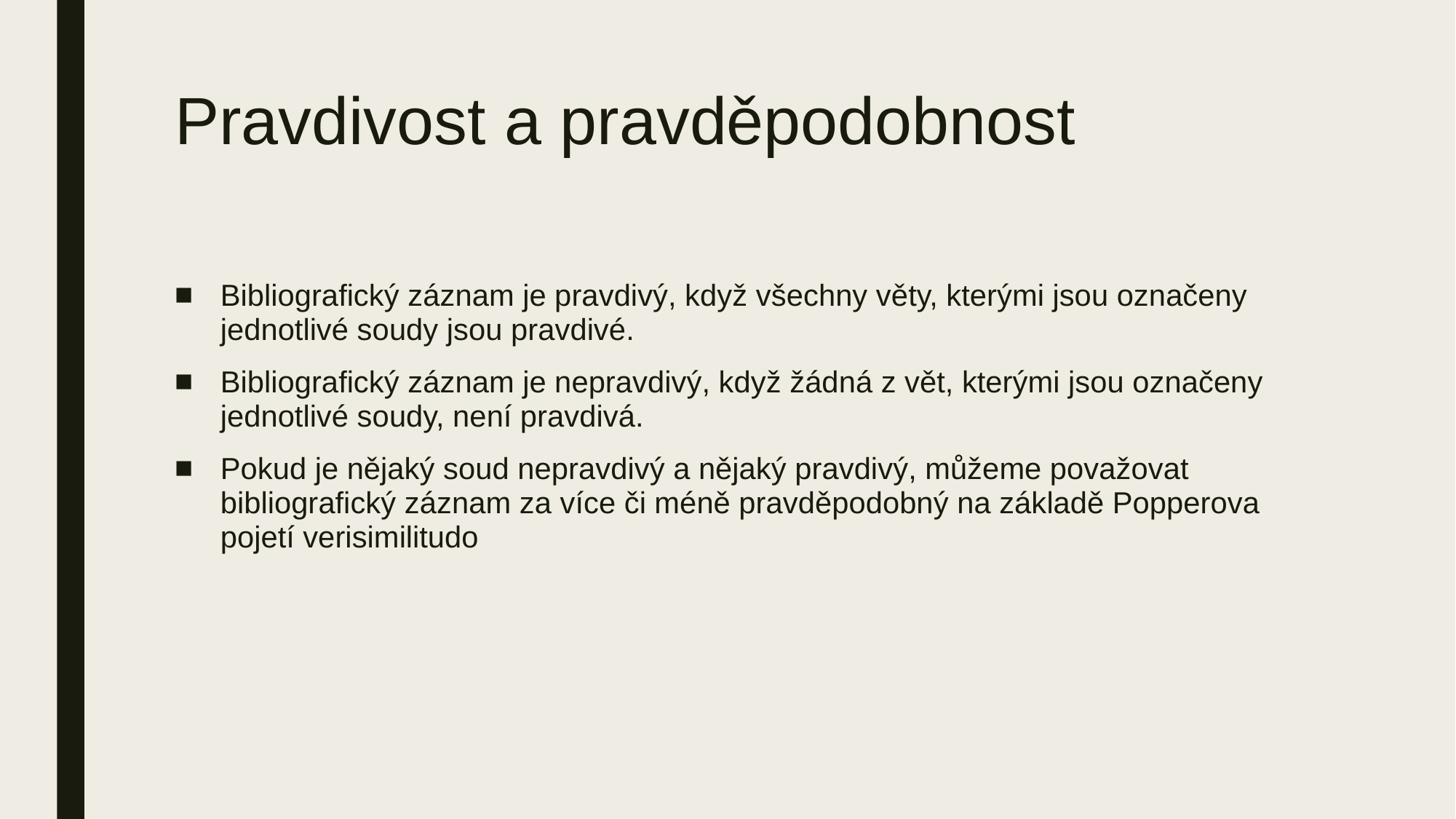

# Pravdivost a pravděpodobnost
Bibliografický záznam je pravdivý, když všechny věty, kterými jsou označeny jednotlivé soudy jsou pravdivé.
Bibliografický záznam je nepravdivý, když žádná z vět, kterými jsou označeny jednotlivé soudy, není pravdivá.
Pokud je nějaký soud nepravdivý a nějaký pravdivý, můžeme považovat bibliografický záznam za více či méně pravděpodobný na základě Popperova pojetí verisimilitudo